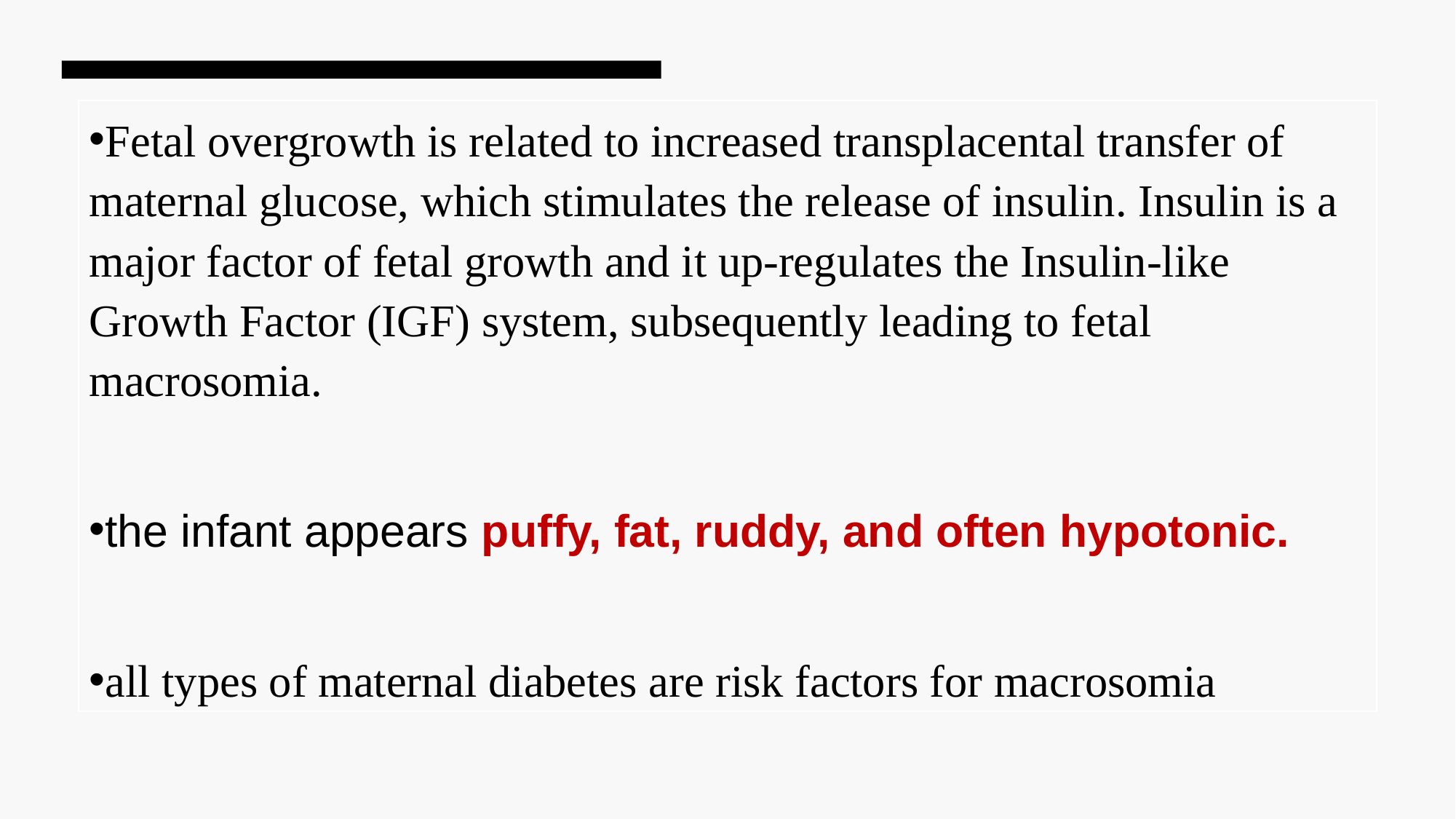

Fetal overgrowth is related to increased transplacental transfer of maternal glucose, which stimulates the release of insulin. Insulin is a major factor of fetal growth and it up-regulates the Insulin-like Growth Factor (IGF) system, subsequently leading to fetal macrosomia.

the infant appears puffy, fat, ruddy, and often hypotonic.

all types of maternal diabetes are risk factors for macrosomia